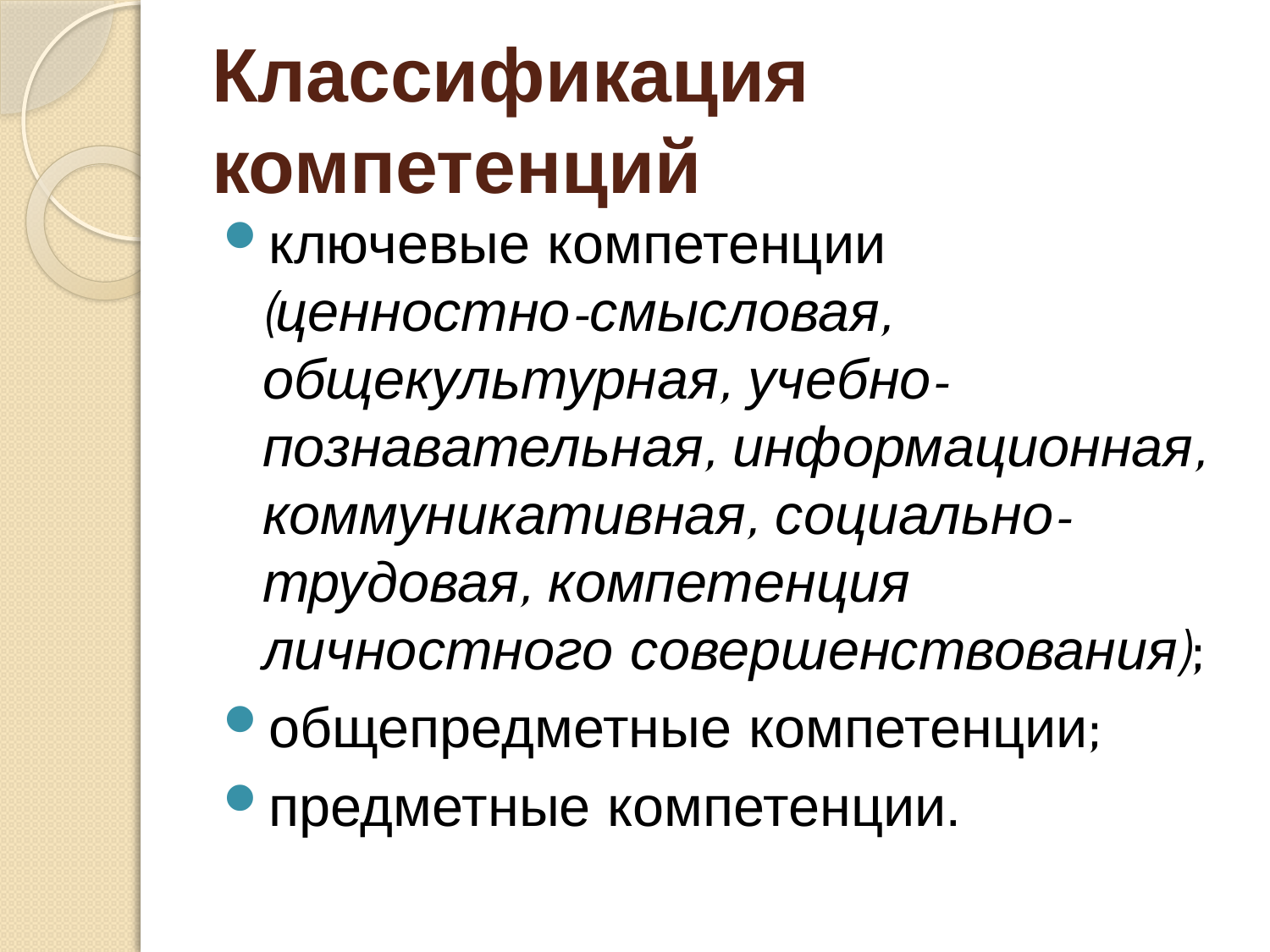

# Классификация компетенций
ключевые компетенции (ценностно-смысловая, общекультурная, учебно-познавательная, информационная, коммуникативная, социально-трудовая, компетенция личностного совершенствования);
общепредметные компетенции;
предметные компетенции.